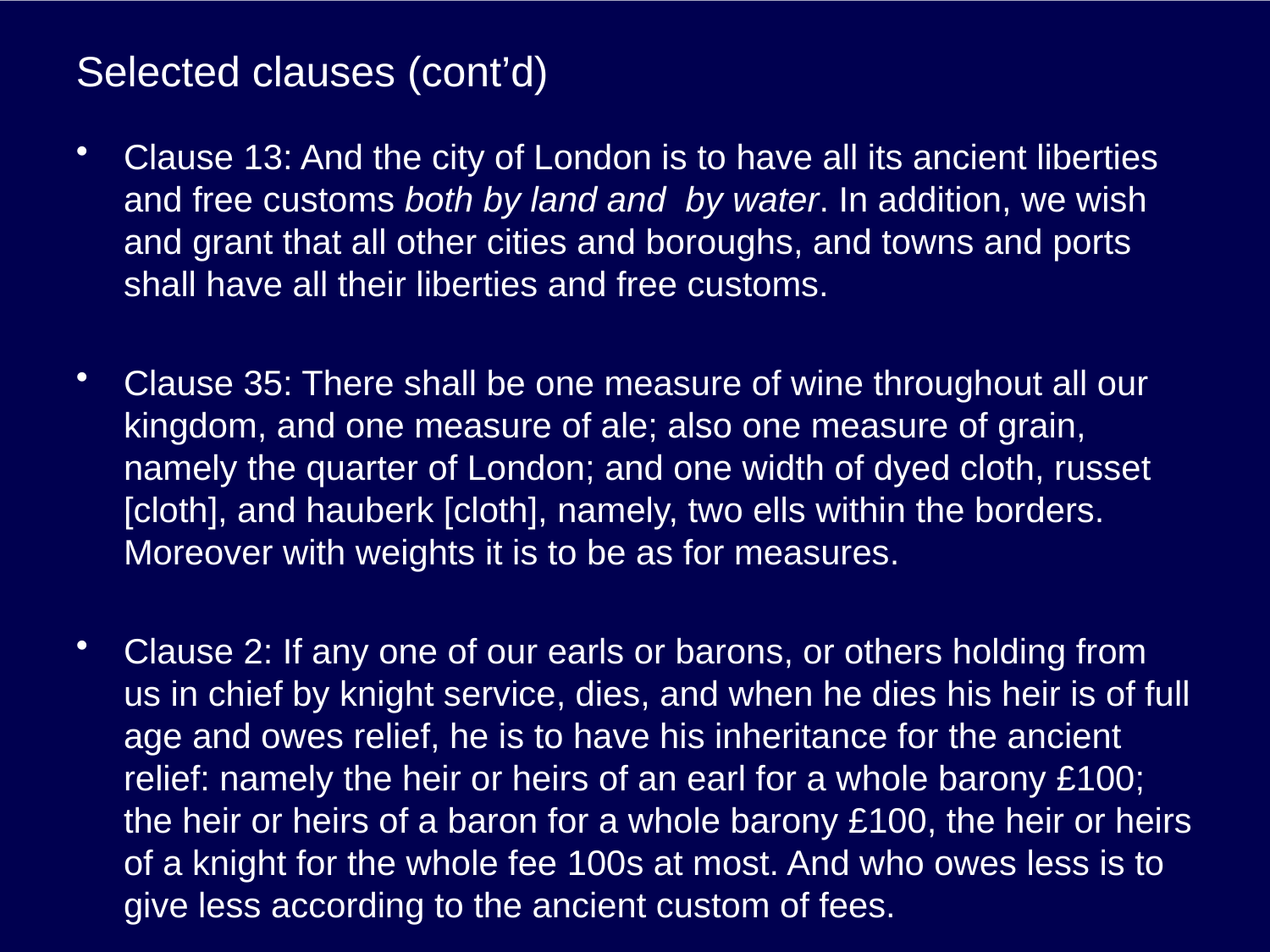

# Selected clauses (cont’d)
Clause 13: And the city of London is to have all its ancient liberties and free customs both by land and  by water. In addition, we wish and grant that all other cities and boroughs, and towns and ports shall have all their liberties and free customs.

Clause 35: There shall be one measure of wine throughout all our kingdom, and one measure of ale; also one measure of grain, namely the quarter of London; and one width of dyed cloth, russet [cloth], and hauberk [cloth], namely, two ells within the borders. Moreover with weights it is to be as for measures.

Clause 2: If any one of our earls or barons, or others holding from us in chief by knight service, dies, and when he dies his heir is of full age and owes relief, he is to have his inheritance for the ancient relief: namely the heir or heirs of an earl for a whole barony £100; the heir or heirs of a baron for a whole barony £100, the heir or heirs of a knight for the whole fee 100s at most. And who owes less is to give less according to the ancient custom of fees.